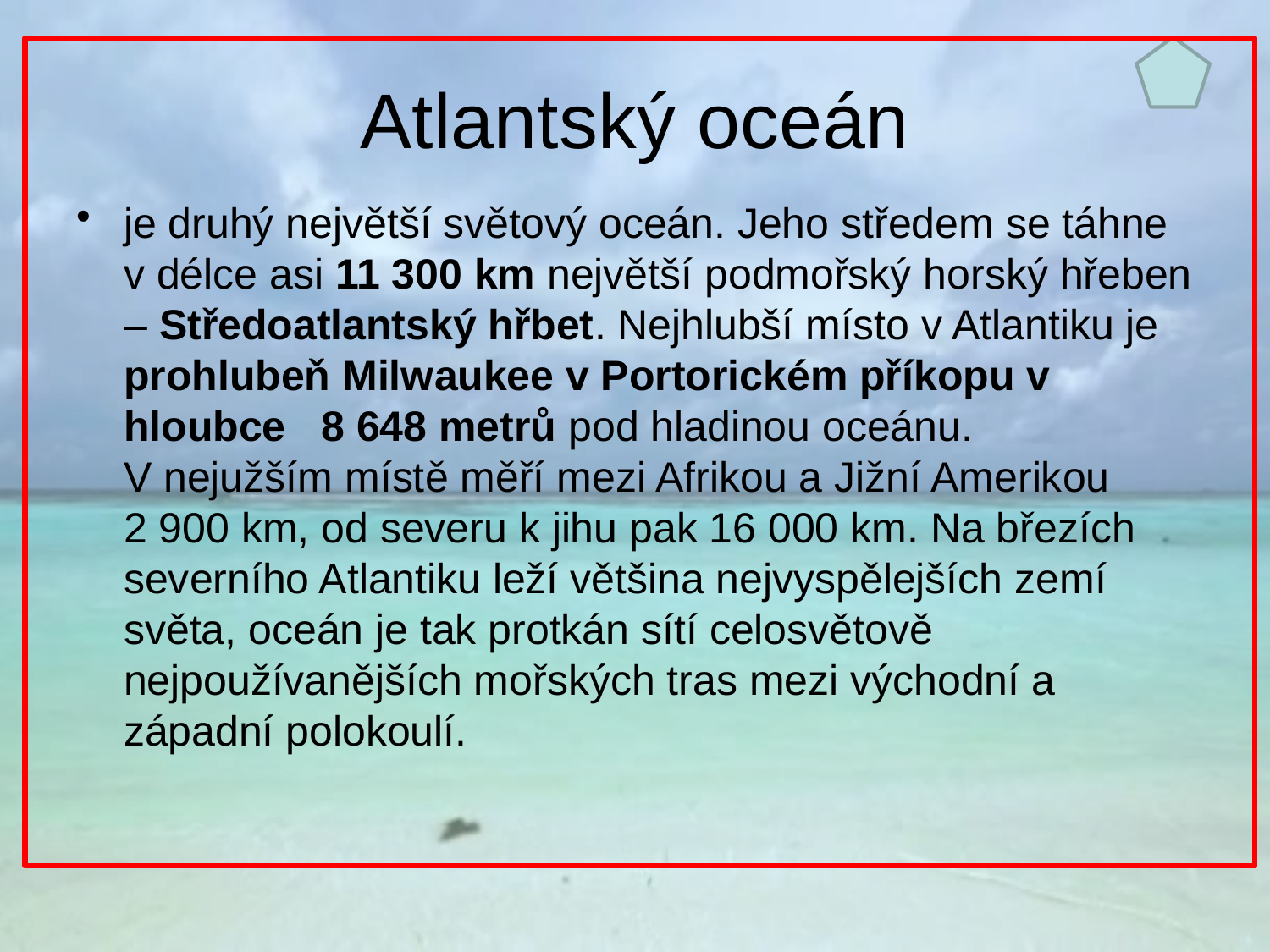

# Atlantský oceán
je druhý největší světový oceán. Jeho středem se táhne v délce asi 11 300 km největší podmořský horský hřeben – Středoatlantský hřbet. Nejhlubší místo v Atlantiku je prohlubeň Milwaukee v Portorickém příkopu v hloubce   8 648 metrů pod hladinou oceánu. V nejužším místě měří mezi Afrikou a Jižní Amerikou 2 900 km, od severu k jihu pak 16 000 km. Na březích severního Atlantiku leží většina nejvyspělejších zemí světa, oceán je tak protkán sítí celosvětově nejpoužívanějších mořských tras mezi východní a západní polokoulí.